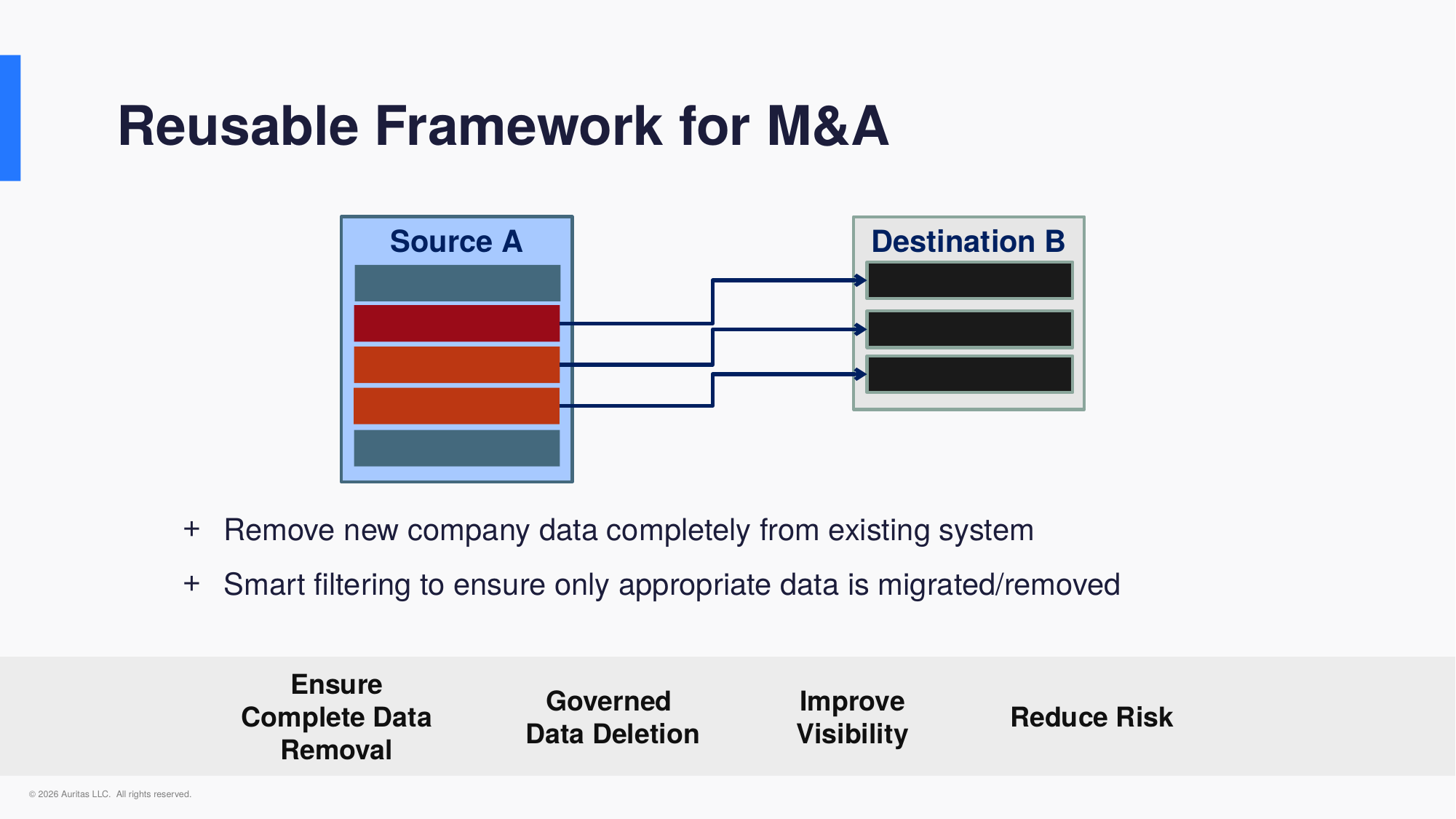

Reusable Framework for M&A
Source A
Destination B

Remove new company data completely from existing system
Smart filtering to ensure only appropriate data is migrated/removed

Ensure Complete Data Removal
Governed
Data Deletion
Improve Visibility
Reduce Risk